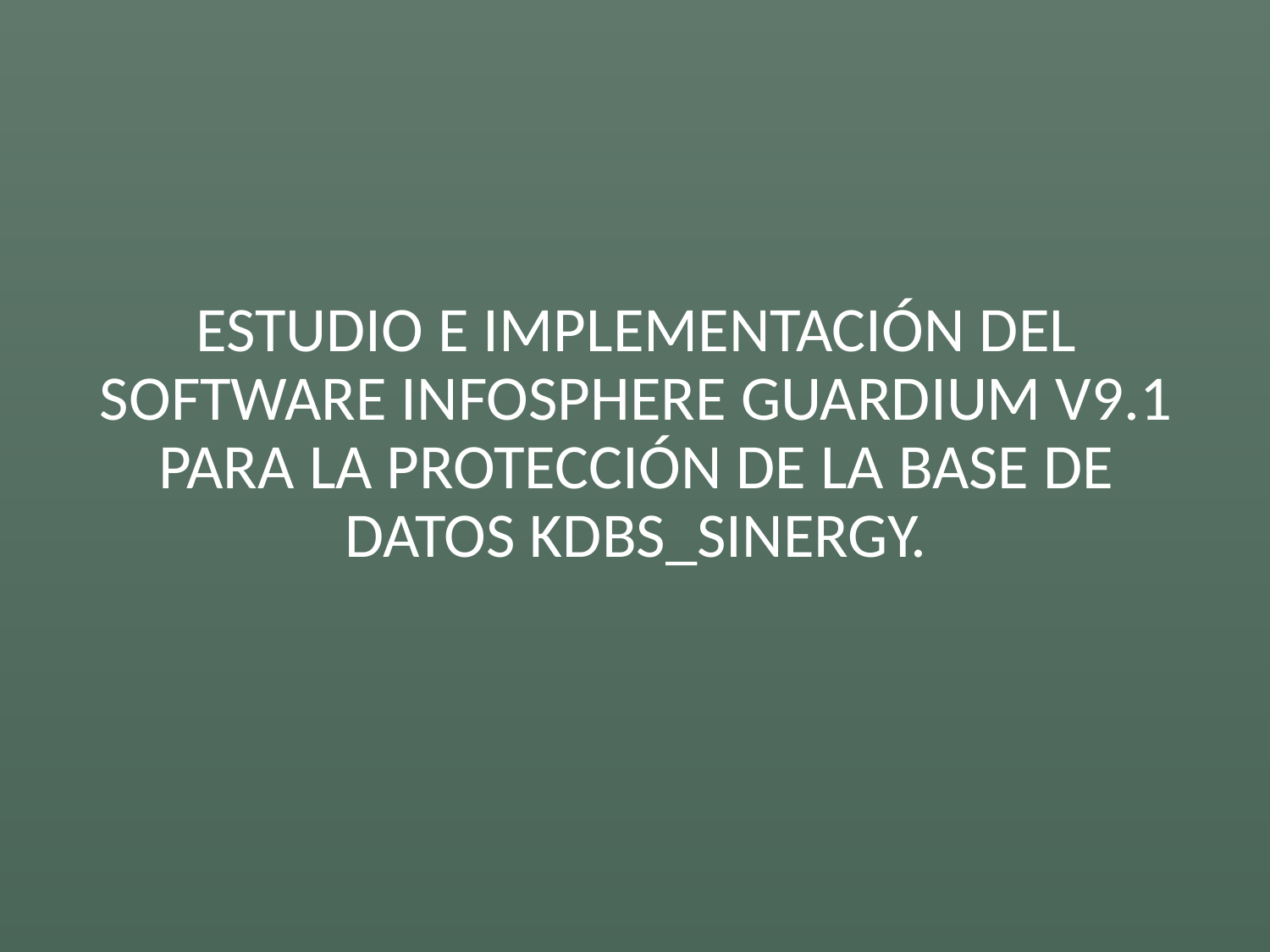

# ESTUDIO E IMPLEMENTACIÓN DEL SOFTWARE INFOSPHERE GUARDIUM V9.1 PARA LA PROTECCIÓN DE LA BASE DE DATOS KDBS_SINERGY.